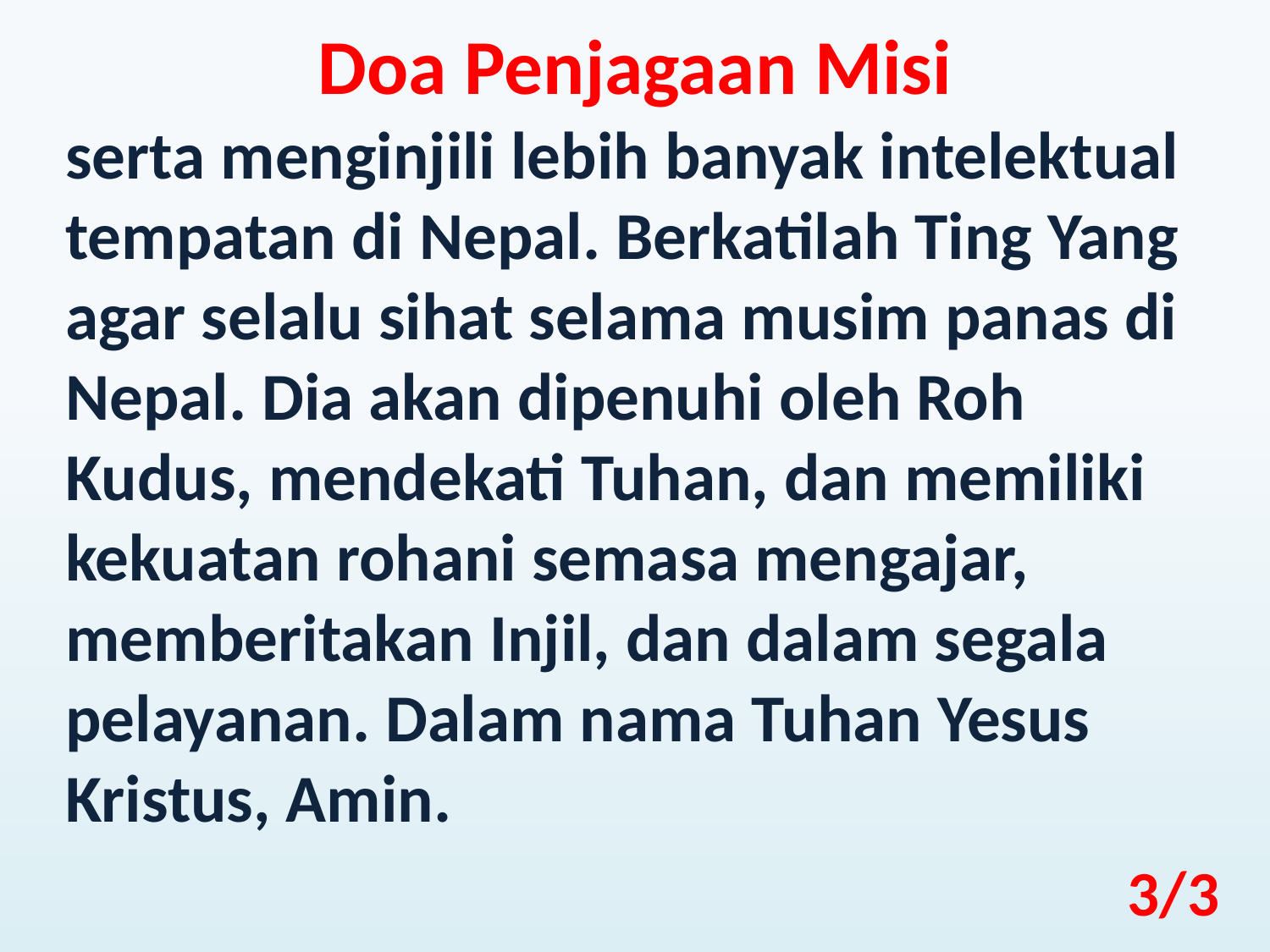

Doa Penjagaan Misi
serta menginjili lebih banyak intelektual tempatan di Nepal. Berkatilah Ting Yang agar selalu sihat selama musim panas di Nepal. Dia akan dipenuhi oleh Roh Kudus, mendekati Tuhan, dan memiliki kekuatan rohani semasa mengajar, memberitakan Injil, dan dalam segala pelayanan. Dalam nama Tuhan Yesus Kristus, Amin.
3/3